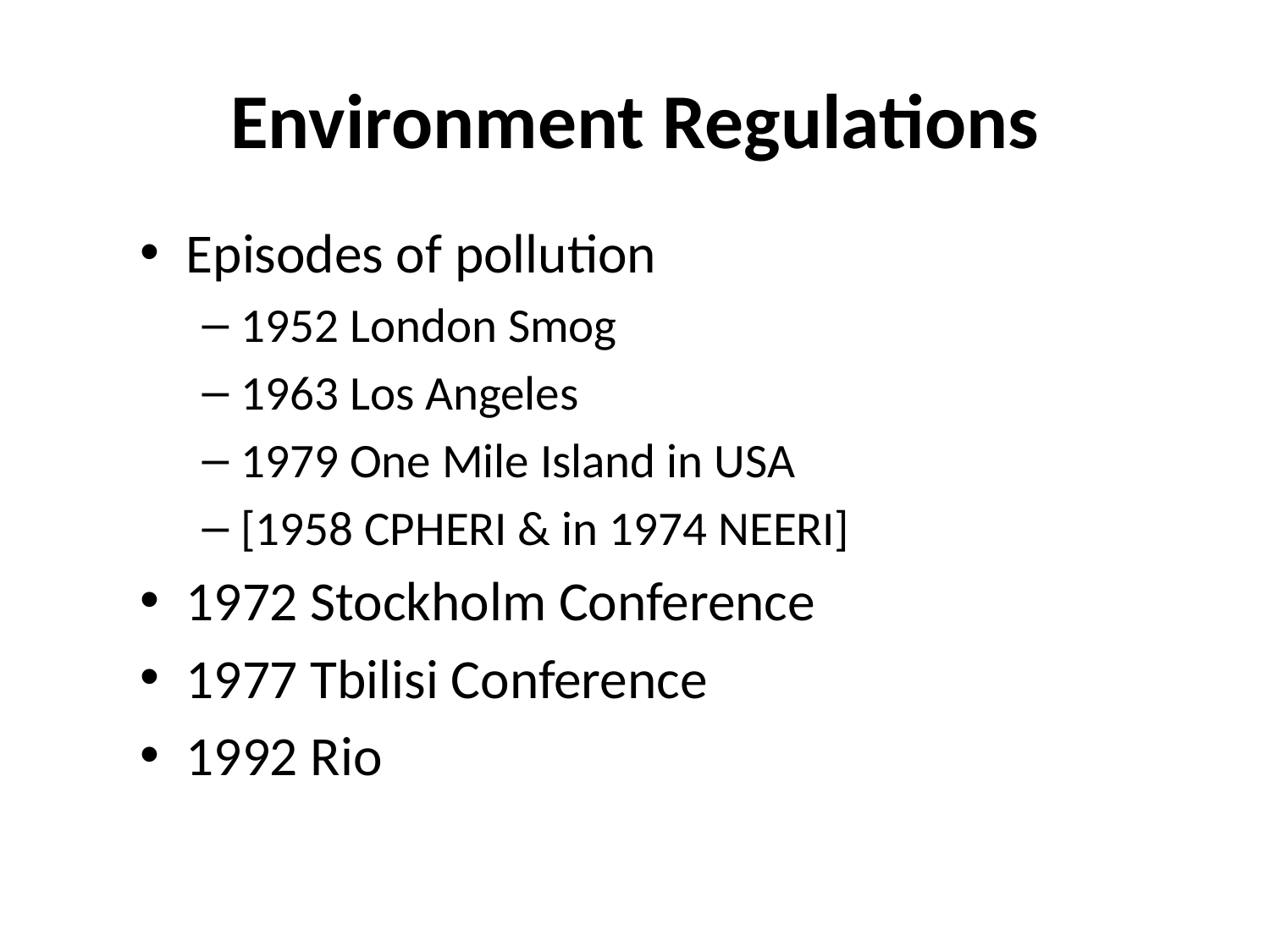

# Environment Regulations
Episodes of pollution
1952 London Smog
1963 Los Angeles
1979 One Mile Island in USA
[1958 CPHERI & in 1974 NEERI]
1972 Stockholm Conference
1977 Tbilisi Conference
1992 Rio